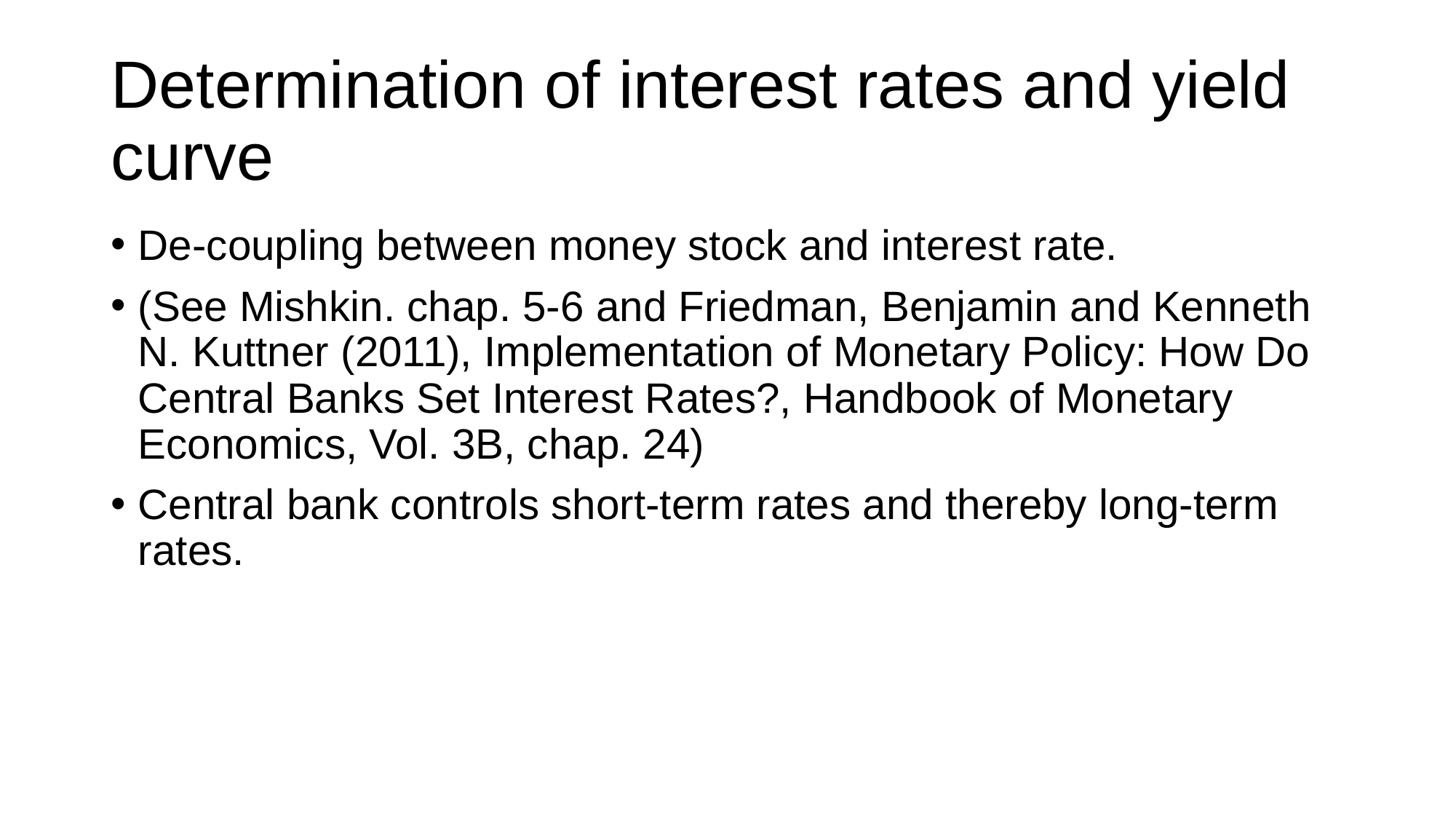

# Determination of interest rates and yield curve
De-coupling between money stock and interest rate.
(See Mishkin. chap. 5-6 and Friedman, Benjamin and Kenneth N. Kuttner (2011), Implementation of Monetary Policy: How Do Central Banks Set Interest Rates?, Handbook of Monetary Economics, Vol. 3B, chap. 24)
Central bank controls short-term rates and thereby long-term rates.